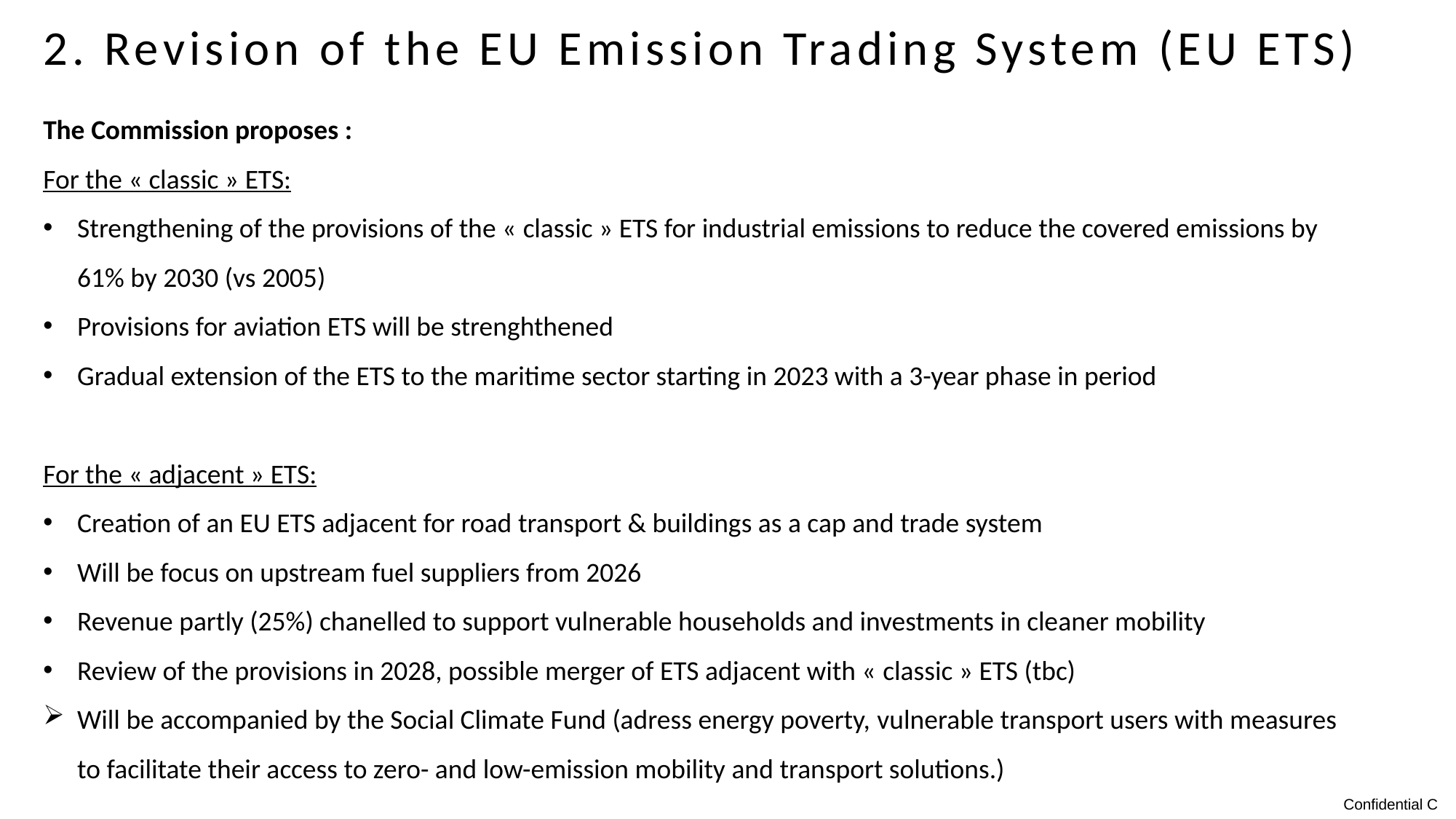

# 2. Revision of the EU Emission Trading System (EU ETS)
The Commission proposes :
For the « classic » ETS:
Strengthening of the provisions of the « classic » ETS for industrial emissions to reduce the covered emissions by 61% by 2030 (vs 2005)
Provisions for aviation ETS will be strenghthened
Gradual extension of the ETS to the maritime sector starting in 2023 with a 3-year phase in period

For the « adjacent » ETS:
Creation of an EU ETS adjacent for road transport & buildings as a cap and trade system
Will be focus on upstream fuel suppliers from 2026
Revenue partly (25%) chanelled to support vulnerable households and investments in cleaner mobility
Review of the provisions in 2028, possible merger of ETS adjacent with « classic » ETS (tbc)
Will be accompanied by the Social Climate Fund (adress energy poverty, vulnerable transport users with measures to facilitate their access to zero- and low-emission mobility and transport solutions.)